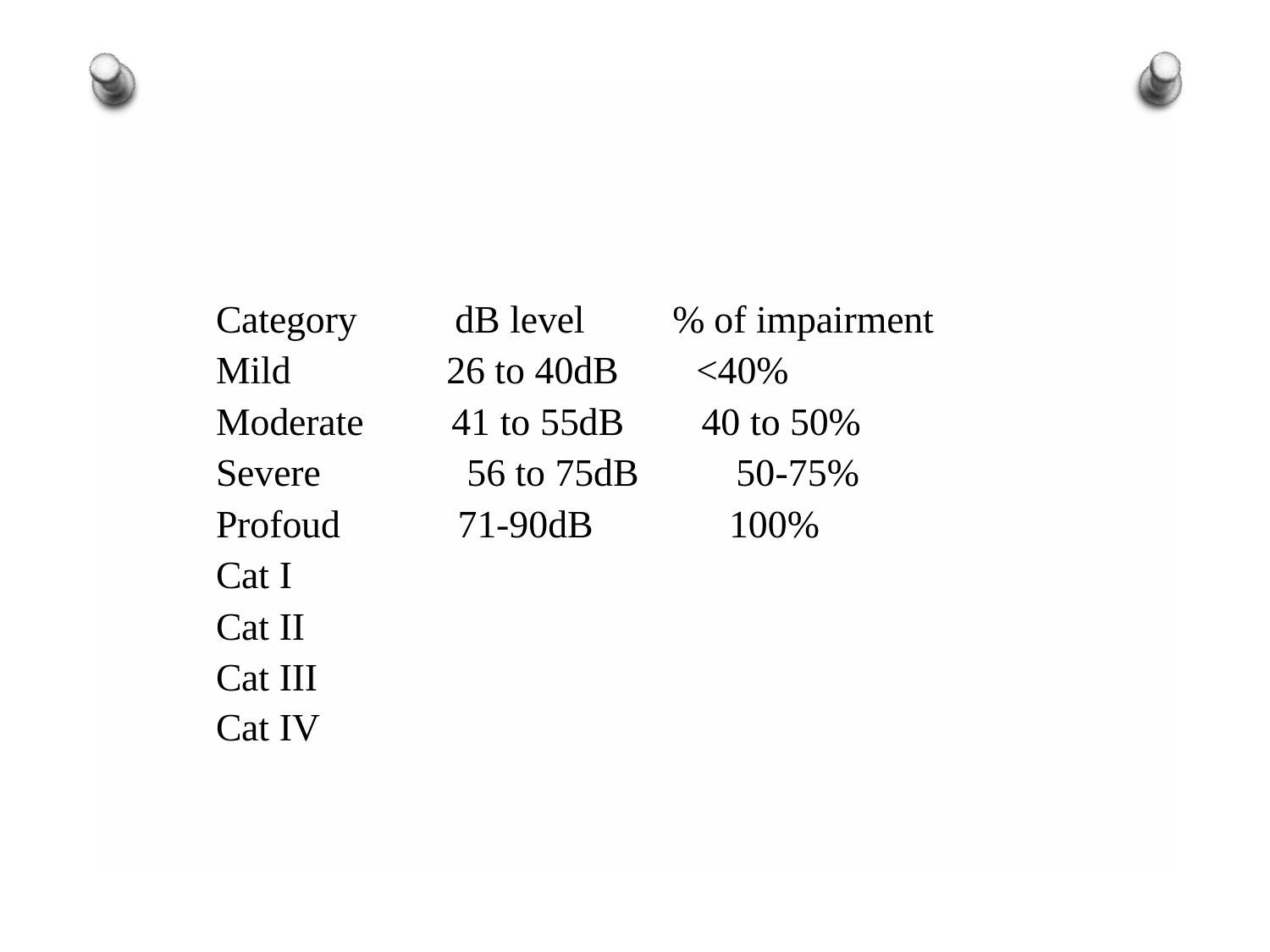

| Category | dB level | % of impairment |
| --- | --- | --- |
| Mild | 26 to 40dB | <40% |
| Moderate | 41 to 55dB | 40 to 50% |
| Severe | 56 to 75dB | 50-75% |
| Profoud | 71-90dB | 100% |
| Cat I |  |  |
| Cat II |  |  |
| Cat III |  |  |
| Cat IV |  |  |